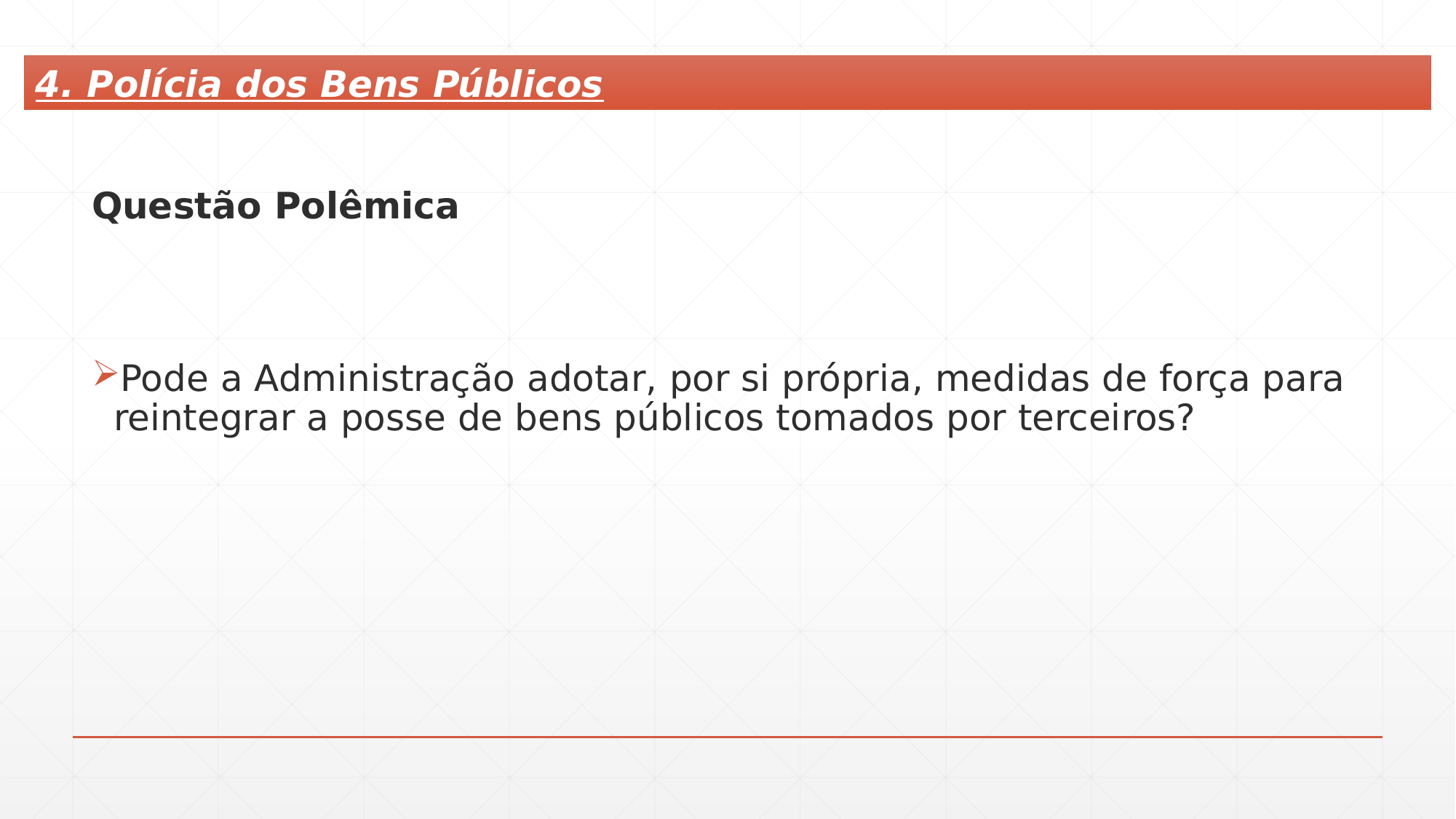

4. Polícia dos Bens Públicos
Questão Polêmica

Pode a Administração adotar, por si própria, medidas de força para reintegrar a posse de bens públicos tomados por terceiros?